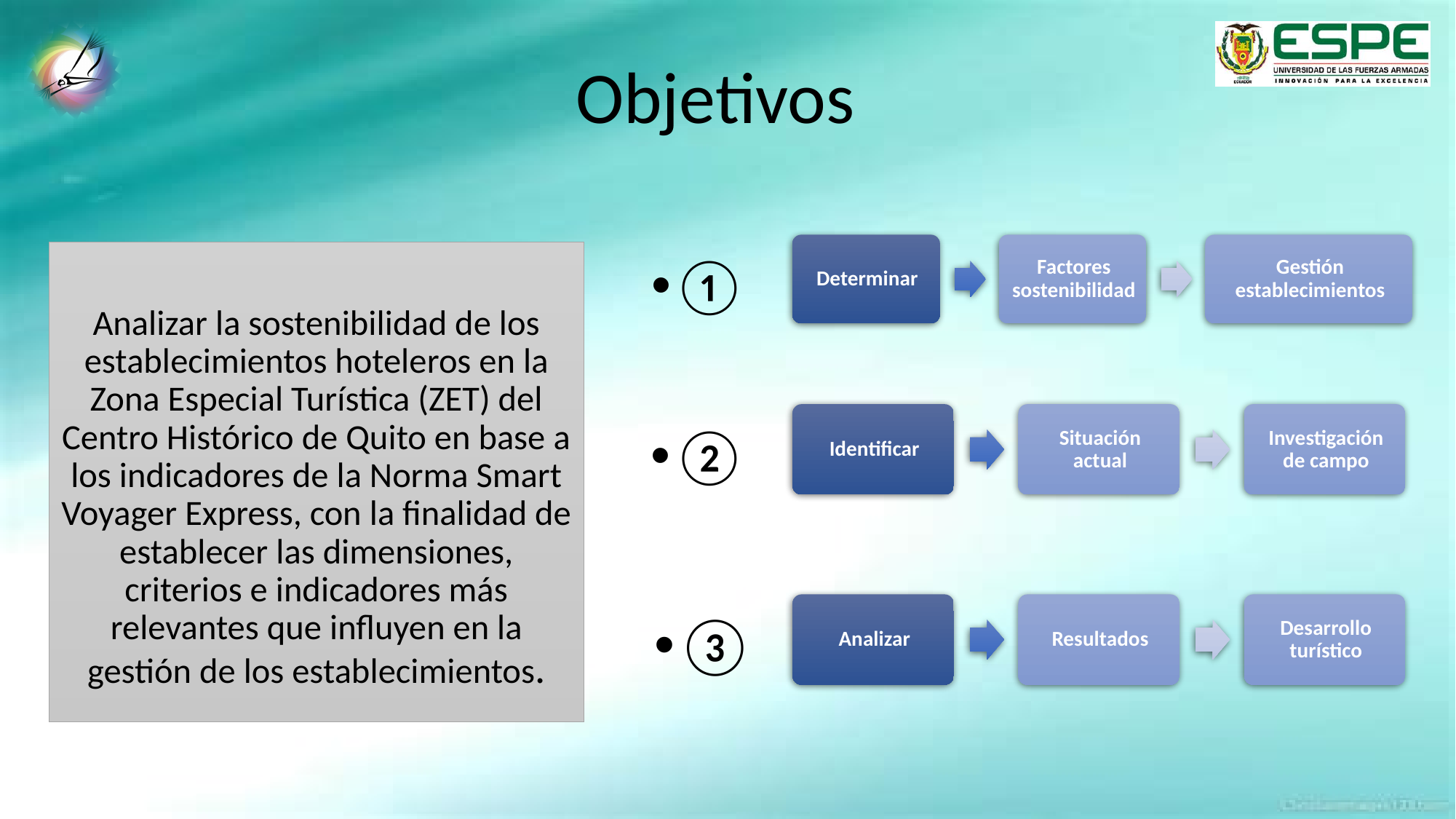

Objetivos
Determinar

Factores sostenibilidad

Gestión establecimientos

Analizar la sostenibilidad de los establecimientos hoteleros en la Zona Especial Turística (ZET) del Centro Histórico de Quito en base a los indicadores de la Norma Smart Voyager Express, con la finalidad de establecer las dimensiones, criterios e indicadores más relevantes que influyen en la gestión de los establecimientos.
①

Identificar

Situación actual

Investigación de campo
②

Analizar

Resultados

Desarrollo turístico
③